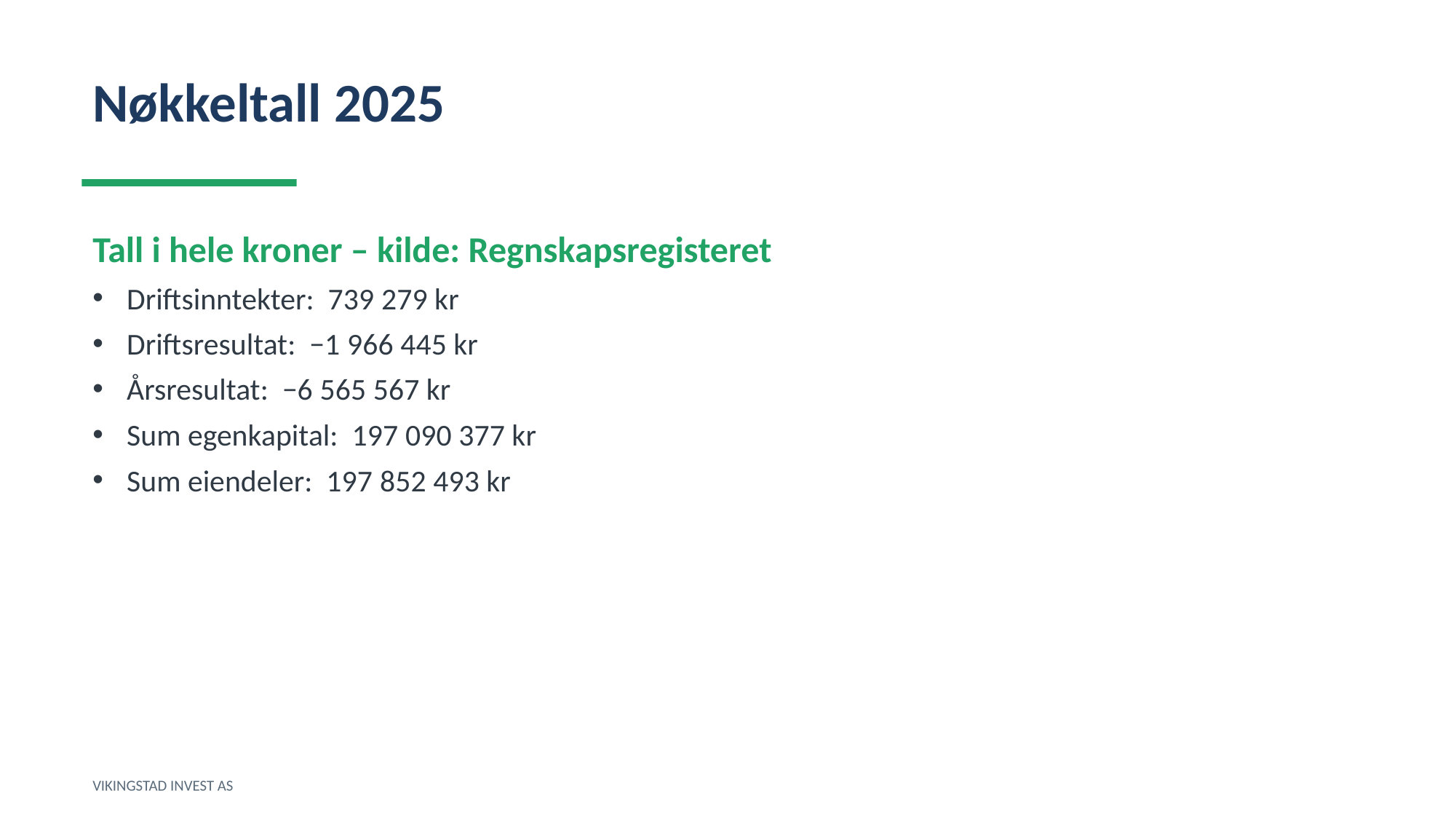

Nøkkeltall 2025

Tall i hele kroner – kilde: Regnskapsregisteret
Driftsinntekter:  739 279 kr
Driftsresultat:  −1 966 445 kr
Årsresultat:  −6 565 567 kr
Sum egenkapital:  197 090 377 kr
Sum eiendeler:  197 852 493 kr
VIKINGSTAD INVEST AS